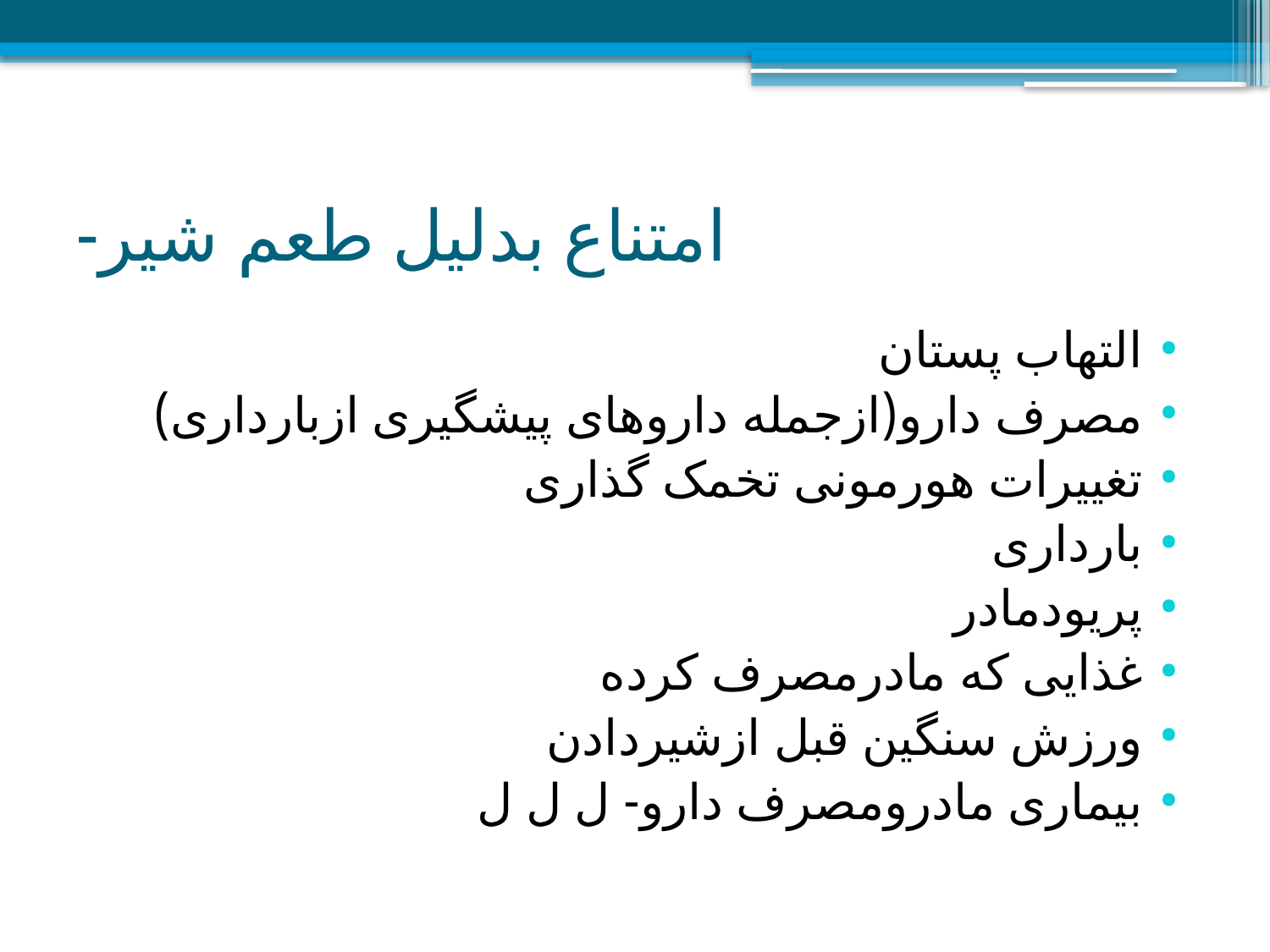

# امتناع بدليل طعم شير-
التهاب پستان
مصرف دارو(ازجمله داروهای پیشگیری ازبارداری)
تغییرات هورمونی تخمک گذاری
بارداری
پریودمادر
غذایی که مادرمصرف کرده
ورزش سنگین قبل ازشیردادن
بیماری مادرومصرف دارو- ل ل ل